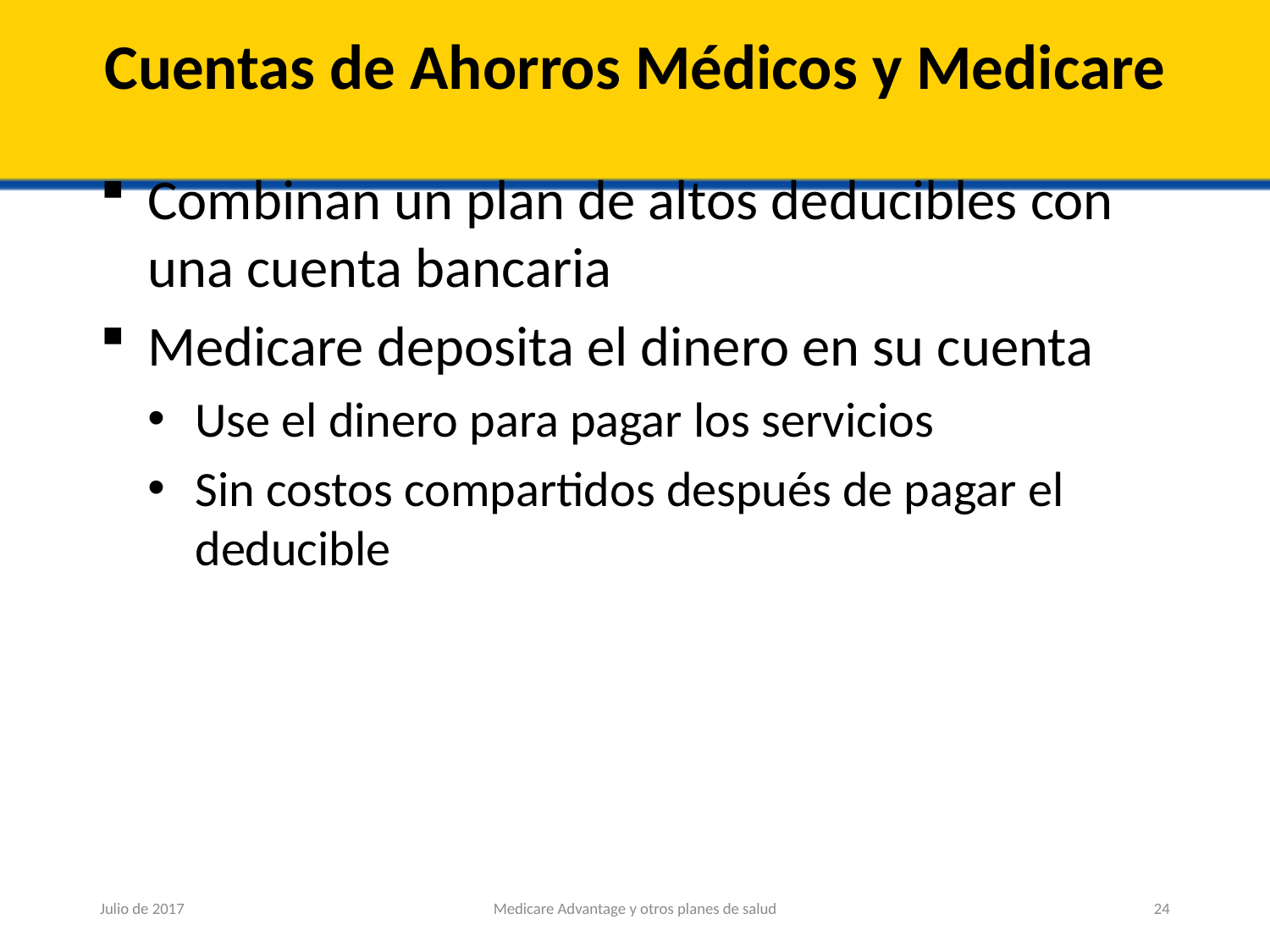

# Cuentas de Ahorros Médicos y Medicare
Combinan un plan de altos deducibles con una cuenta bancaria
Medicare deposita el dinero en su cuenta
Use el dinero para pagar los servicios
Sin costos compartidos después de pagar el deducible

Julio de 2017
Medicare Advantage y otros planes de salud
24